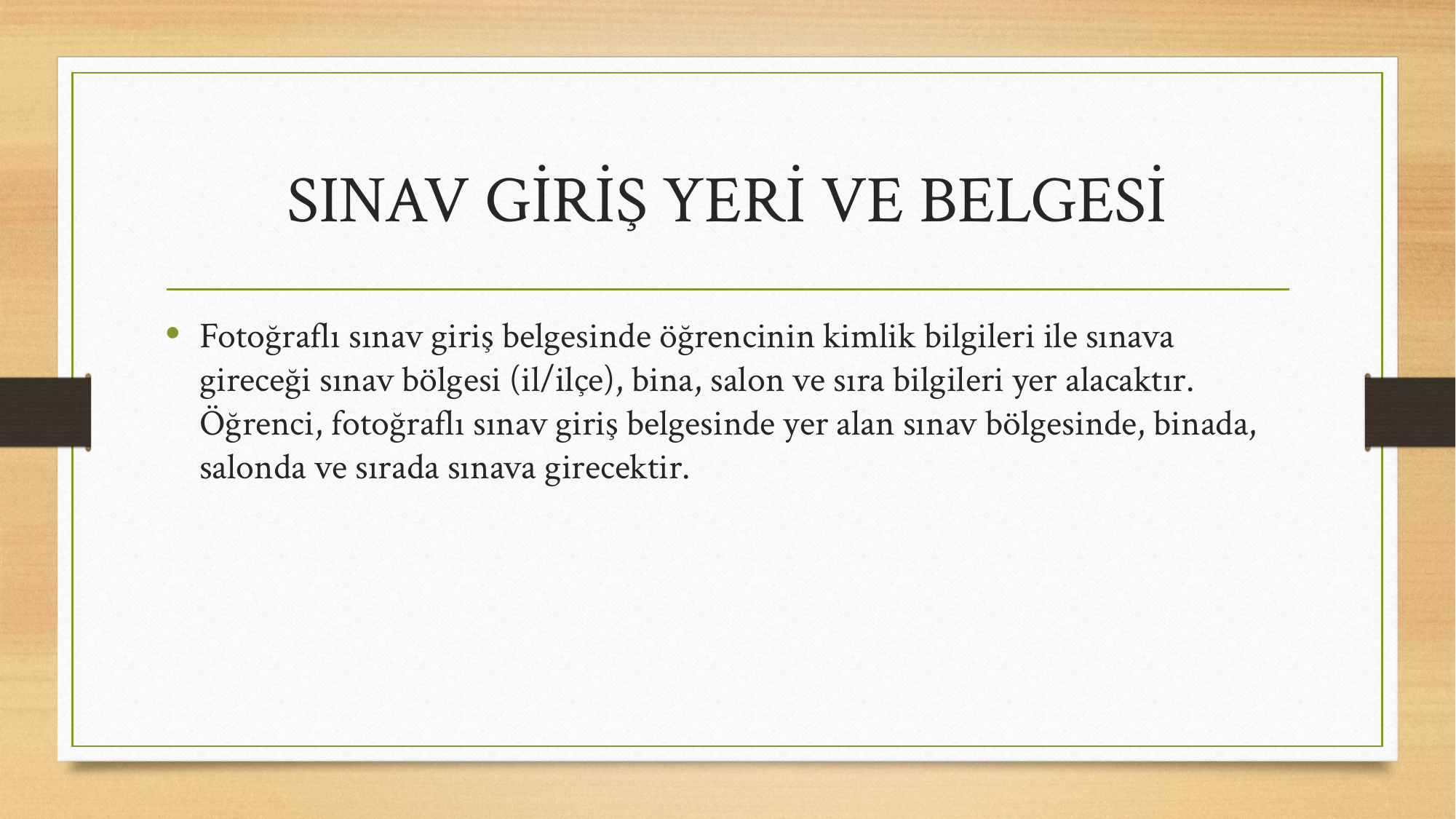

# SINAV GİRİŞ YERİ VE BELGESİ
Fotoğraflı sınav giriş belgesinde öğrencinin kimlik bilgileri ile sınava gireceği sınav bölgesi (il/ilçe), bina, salon ve sıra bilgileri yer alacaktır. Öğrenci, fotoğraflı sınav giriş belgesinde yer alan sınav bölgesinde, binada, salonda ve sırada sınava girecektir.